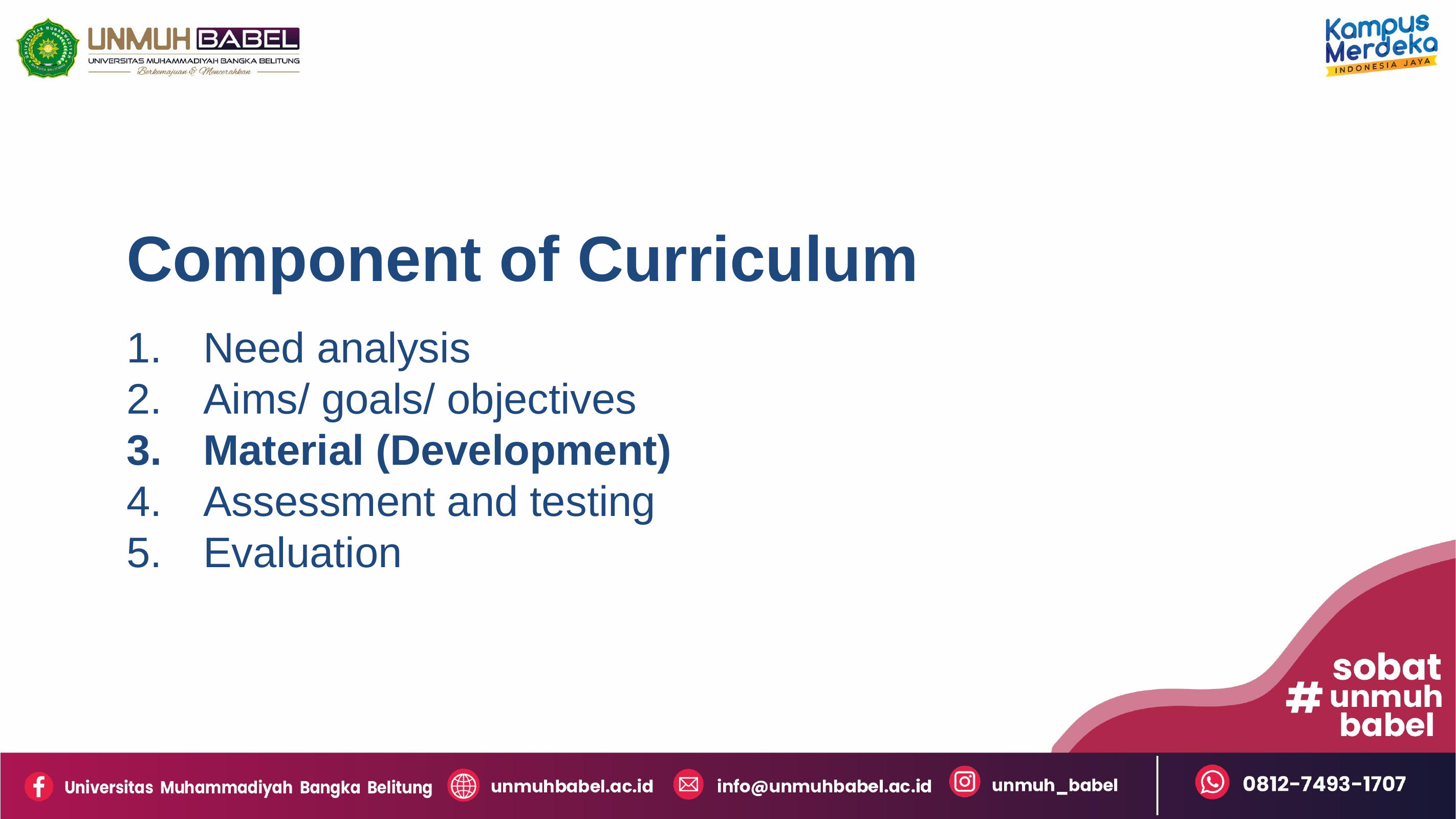

# Component of Curriculum
Need analysis
Aims/ goals/ objectives
Material (Development)
Assessment and testing
Evaluation